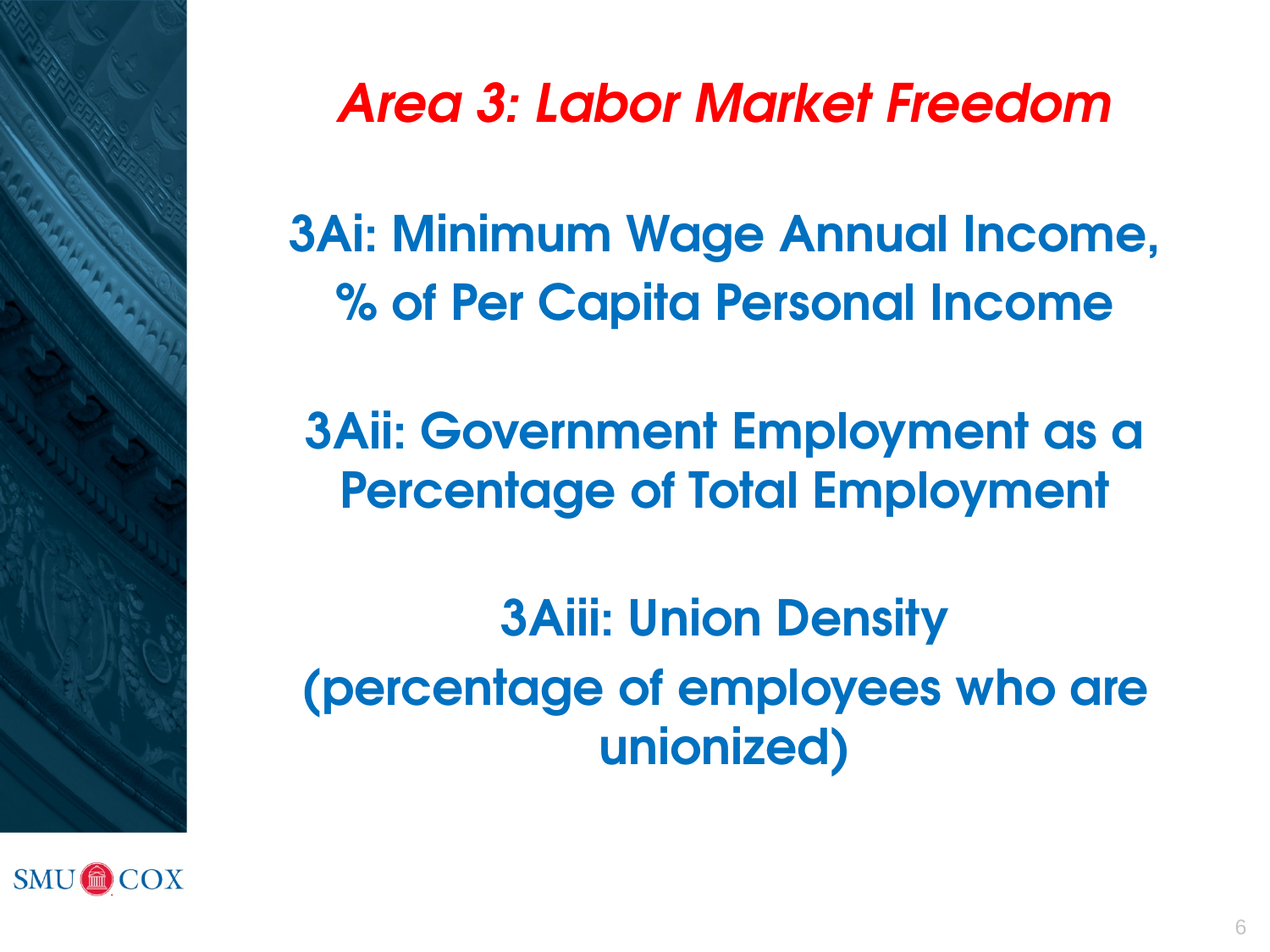

Area 3: Labor Market Freedom

3Ai: Minimum Wage Annual Income,
% of Per Capita Personal Income

3Aii: Government Employment as a Percentage of Total Employment

3Aiii: Union Density
(percentage of employees who are unionized)

6